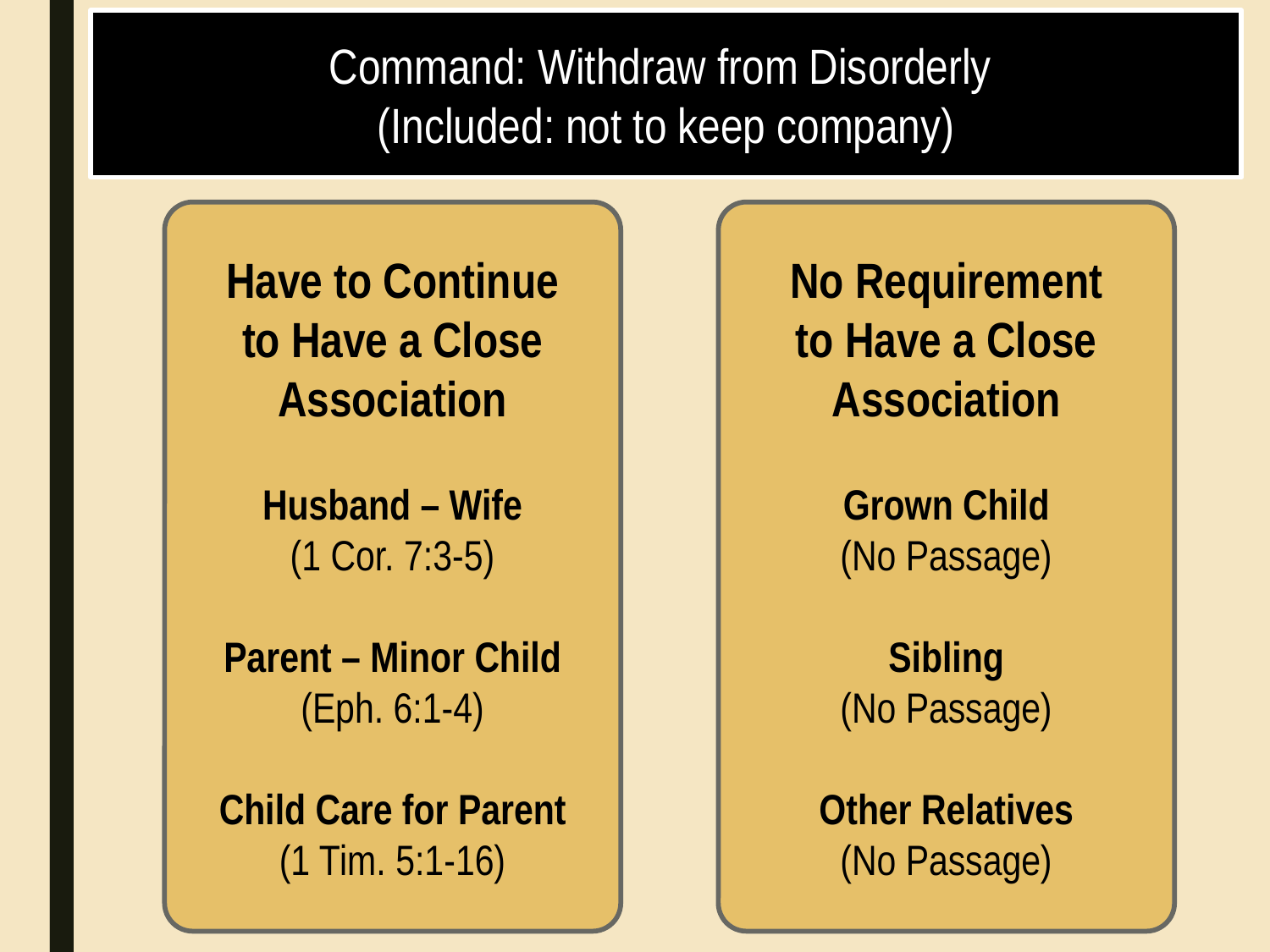

Command: Withdraw from Disorderly
(Included: not to keep company)
Have to Continue
to Have a Close Association

Husband – Wife
(1 Cor. 7:3-5)

Parent – Minor Child
(Eph. 6:1-4)

Child Care for Parent
(1 Tim. 5:1-16)
No Requirement
to Have a Close Association

Grown Child
(No Passage)

Sibling
(No Passage)

Other Relatives
(No Passage)